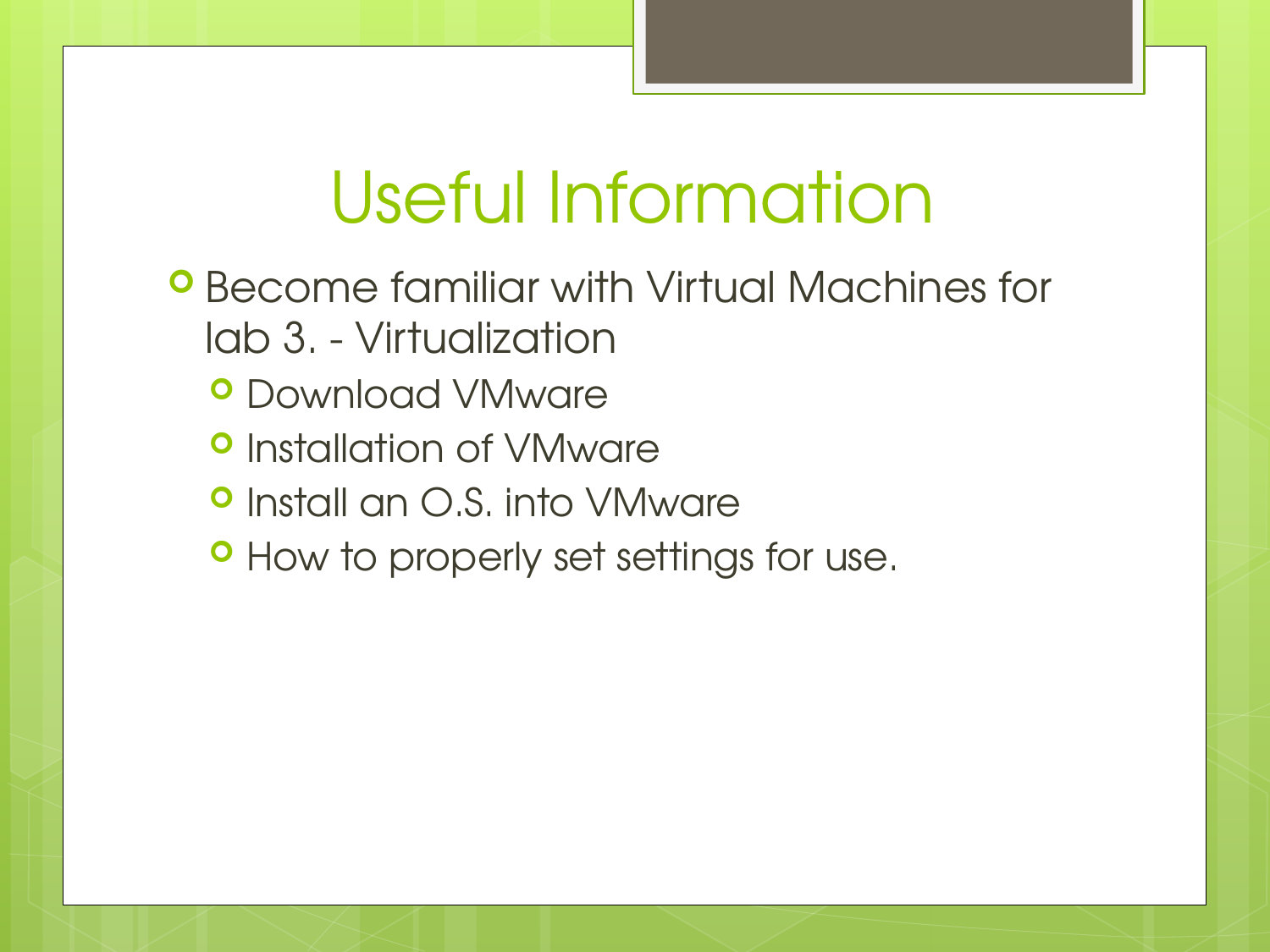

# Useful Information
Become familiar with Virtual Machines for lab 3. - Virtualization
Download VMware
Installation of VMware
Install an O.S. into VMware
How to properly set settings for use.